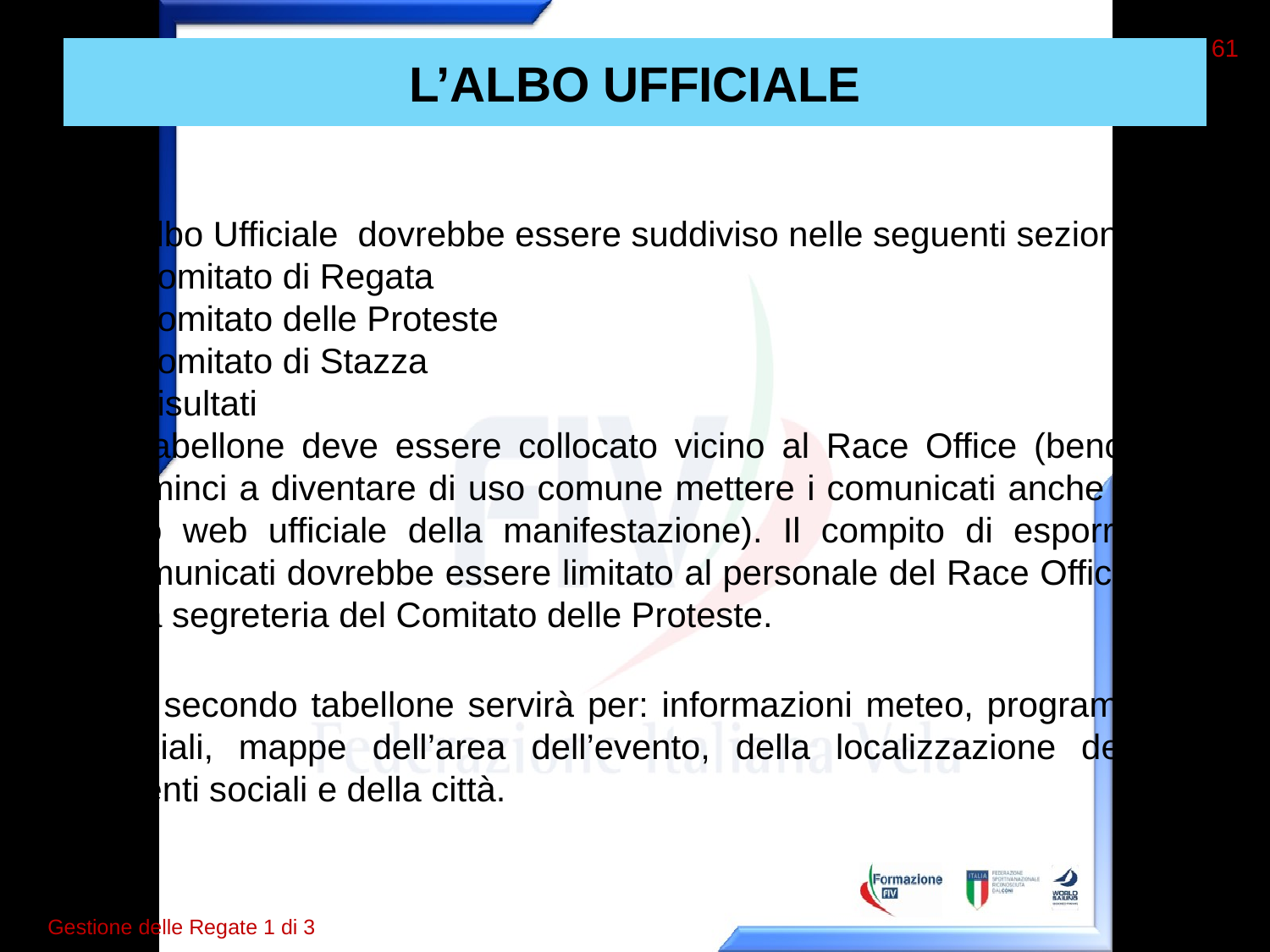

61
# L’ALBO UFFICIALE
L’Albo Ufficiale  dovrebbe essere suddiviso nelle seguenti sezioni:
Comitato di Regata
Comitato delle Proteste
Comitato di Stazza
Risultati
Il tabellone deve essere collocato vicino al Race Office (benché cominci a diventare di uso comune mettere i comunicati anche sul sito web ufficiale della manifestazione). Il compito di esporre i comunicati dovrebbe essere limitato al personale del Race Office e alla segreteria del Comitato delle Proteste.
Un secondo tabellone servirà per: informazioni meteo, programmi sociali, mappe dell’area dell’evento, della localizzazione degli eventi sociali e della città.
Gestione delle Regate 1 di 3